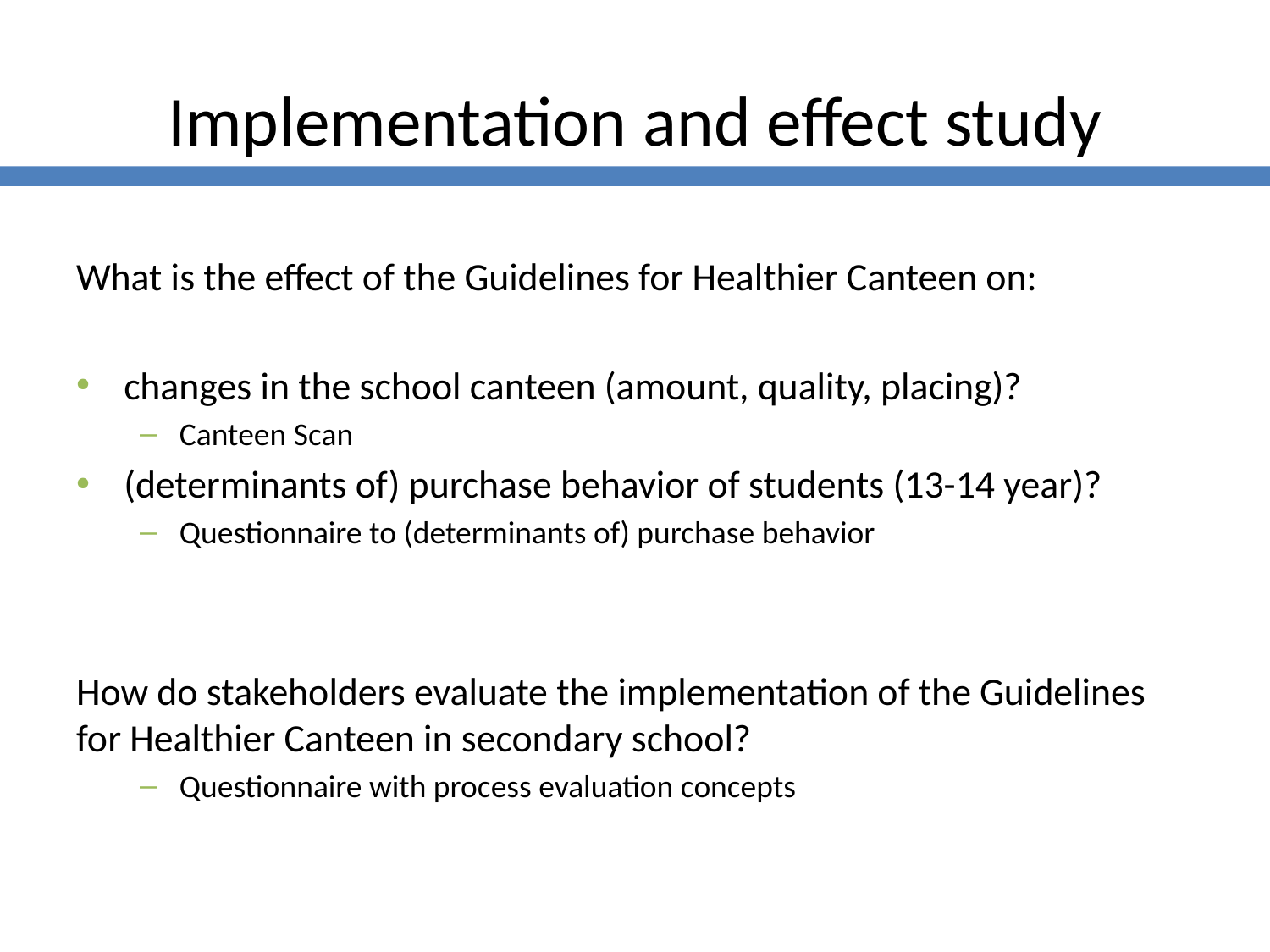

# Implementation and effect study

What is the effect of the Guidelines for Healthier Canteen on:

changes in the school canteen (amount, quality, placing)?
Canteen Scan
(determinants of) purchase behavior of students (13-14 year)?
Questionnaire to (determinants of) purchase behavior

How do stakeholders evaluate the implementation of the Guidelines for Healthier Canteen in secondary school?
Questionnaire with process evaluation concepts